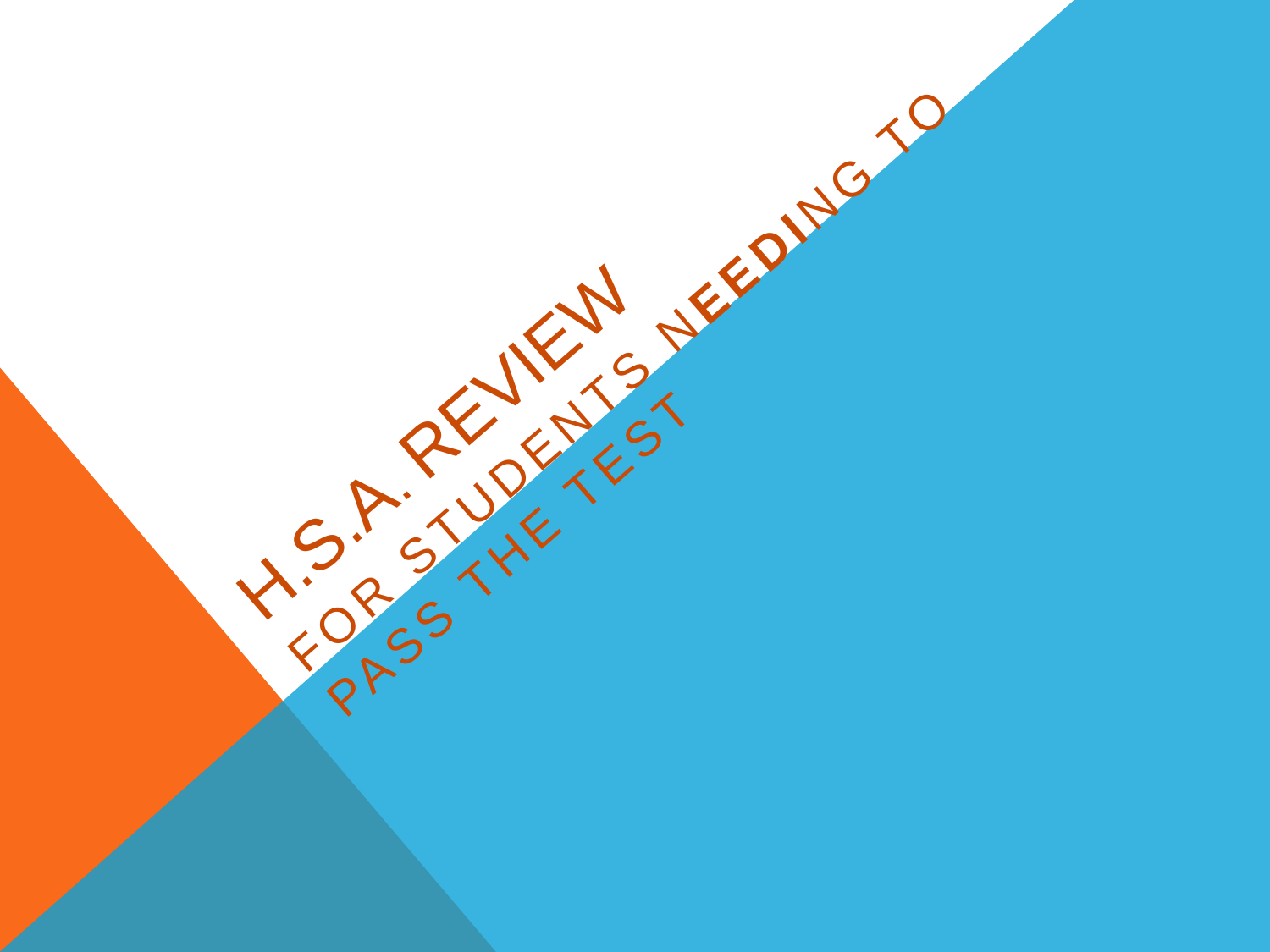

# H.S.A. REVIEW
FOR STUDENTS NEEDING TO PASS THE TEST